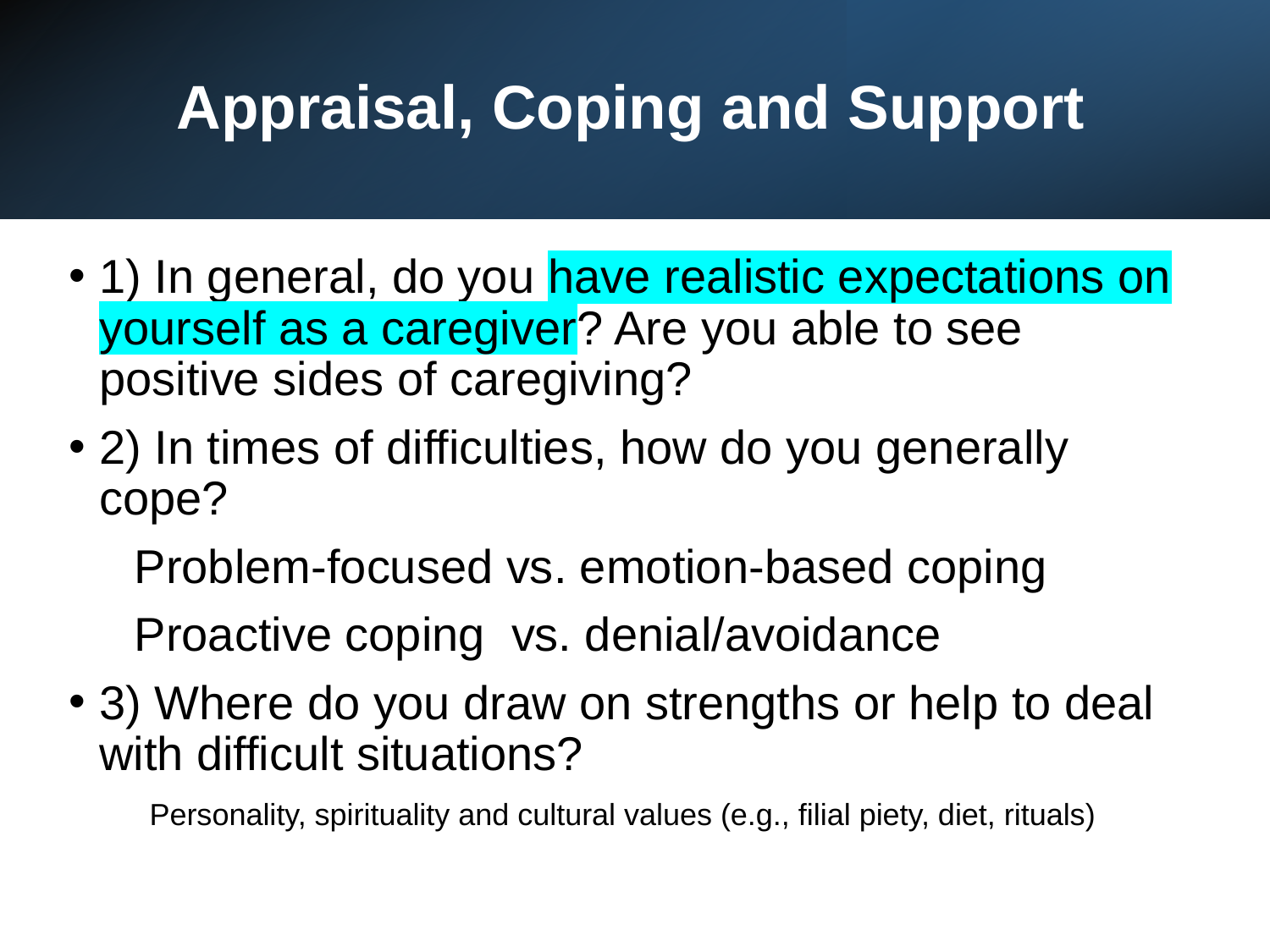

# Appraisal, Coping and Support
1) In general, do you have realistic expectations on yourself as a caregiver? Are you able to see positive sides of caregiving?
2) In times of difficulties, how do you generally cope?
     Problem-focused vs. emotion-based coping
     Proactive coping  vs. denial/avoidance
3) Where do you draw on strengths or help to deal with difficult situations?
Personality, spirituality and cultural values (e.g., filial piety, diet, rituals)